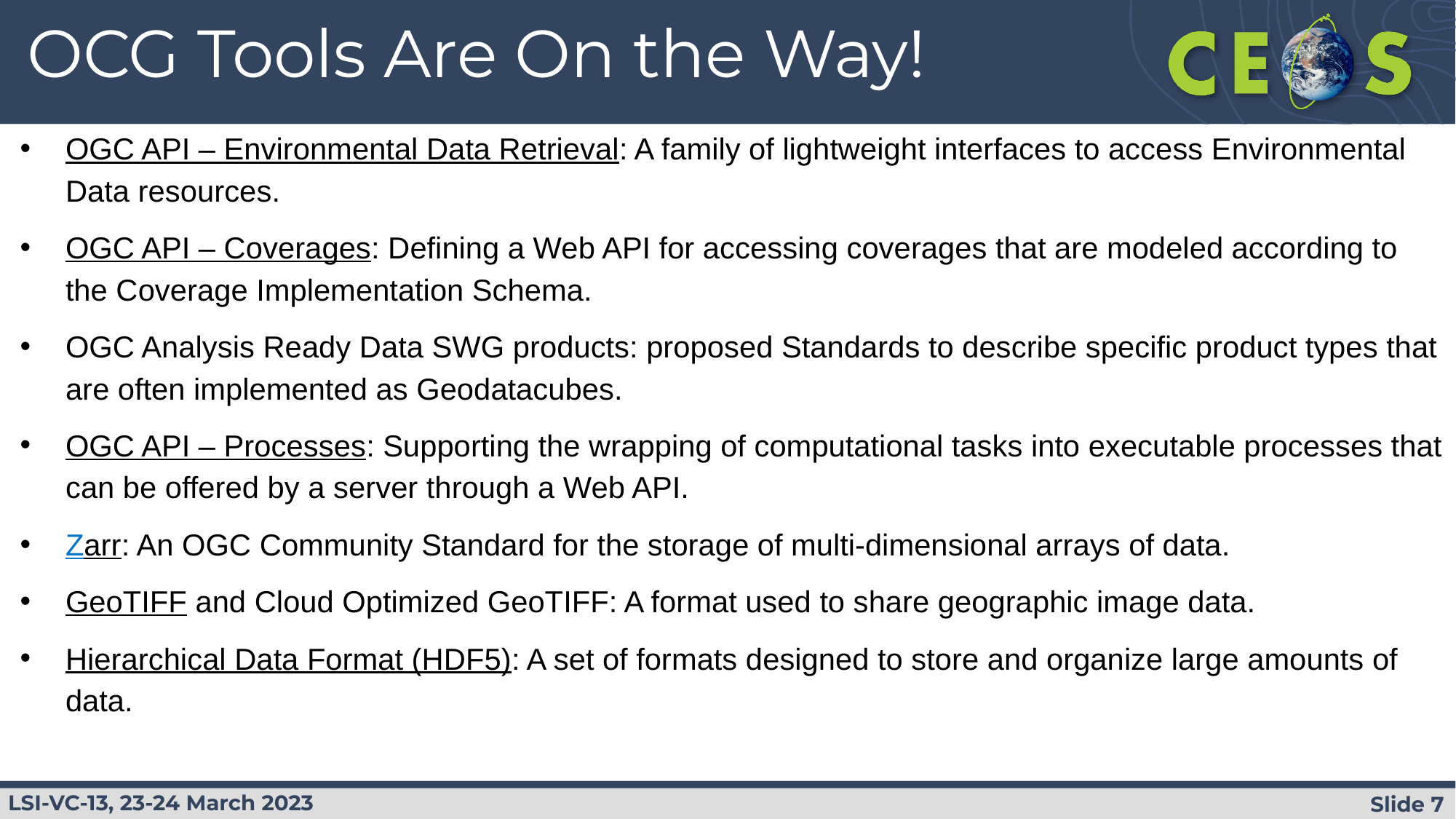

# OCG Tools Are On the Way!
OGC API – Environmental Data Retrieval: A family of lightweight interfaces to access Environmental Data resources.
OGC API – Coverages: Defining a Web API for accessing coverages that are modeled according to the Coverage Implementation Schema.
OGC Analysis Ready Data SWG products: proposed Standards to describe specific product types that are often implemented as Geodatacubes.
OGC API – Processes: Supporting the wrapping of computational tasks into executable processes that can be offered by a server through a Web API.
Zarr: An OGC Community Standard for the storage of multi-dimensional arrays of data.
GeoTIFF and Cloud Optimized GeoTIFF: A format used to share geographic image data.
Hierarchical Data Format (HDF5): A set of formats designed to store and organize large amounts of data.